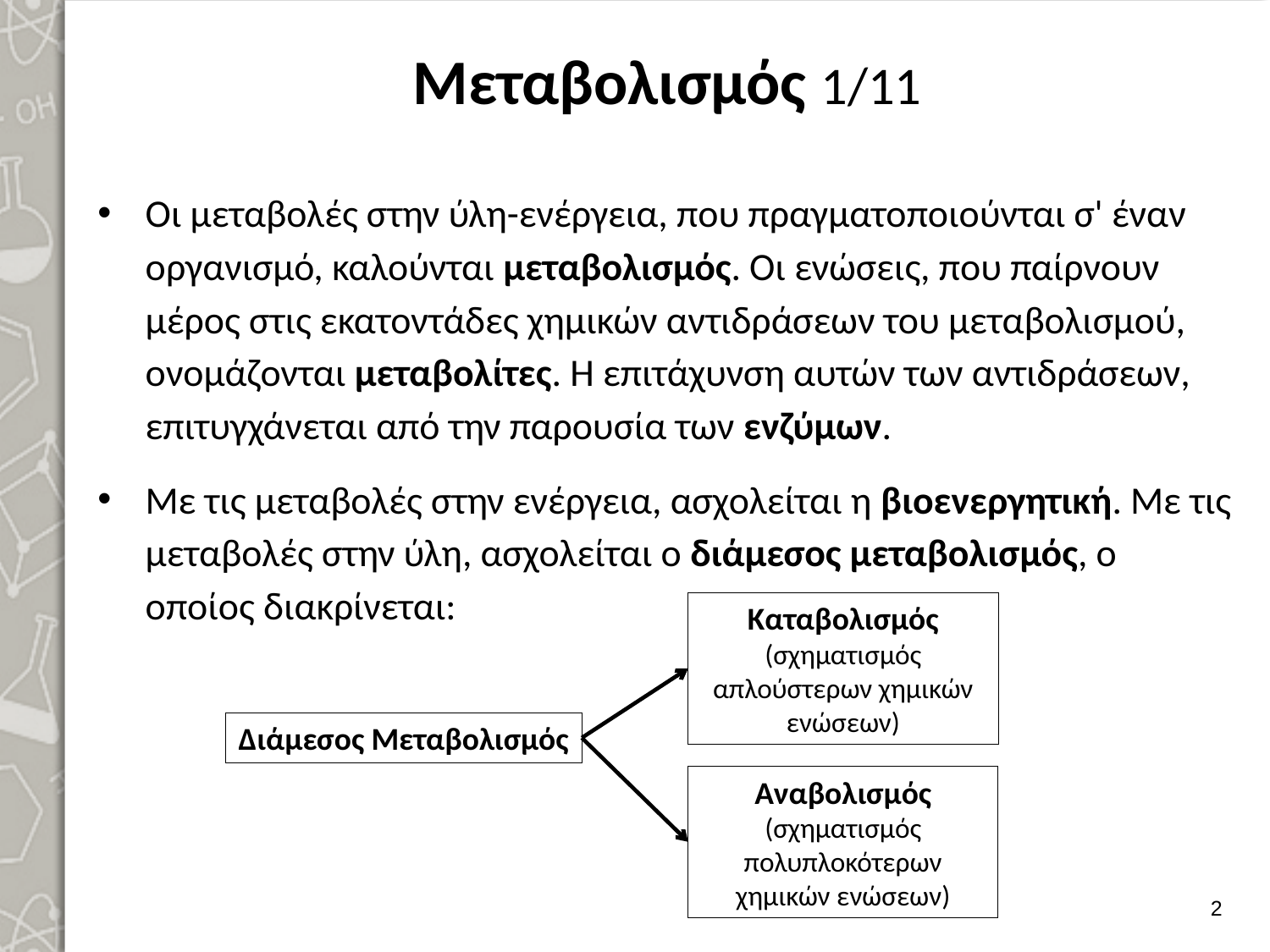

# Μεταβολισμός 1/11
Οι μεταβολές στην ύλη-ενέργεια, που πραγματοποιούνται σ' έναν οργανισμό, καλούνται μεταβολισμός. Οι ενώσεις, που παίρνουν μέρος στις εκατοντάδες χημικών αντιδράσεων του μεταβολισμού, ονομάζονται μεταβολίτες. Η επιτάχυνση αυτών των αντιδράσεων, επιτυγχάνεται από την παρουσία των ενζύμων.
Με τις μεταβολές στην ενέργεια, ασχολείται η βιοενεργητική. Με τις μεταβολές στην ύλη, ασχολείται ο διάμεσος μεταβολισμός, ο οποίος διακρίνεται:
Καταβολισμός
(σχηματισμός απλούστερων χημικών ενώσεων)
Διάμεσος Μεταβολισμός
Αναβολισμός
(σχηματισμός πολυπλοκότερων χημικών ενώσεων)
2